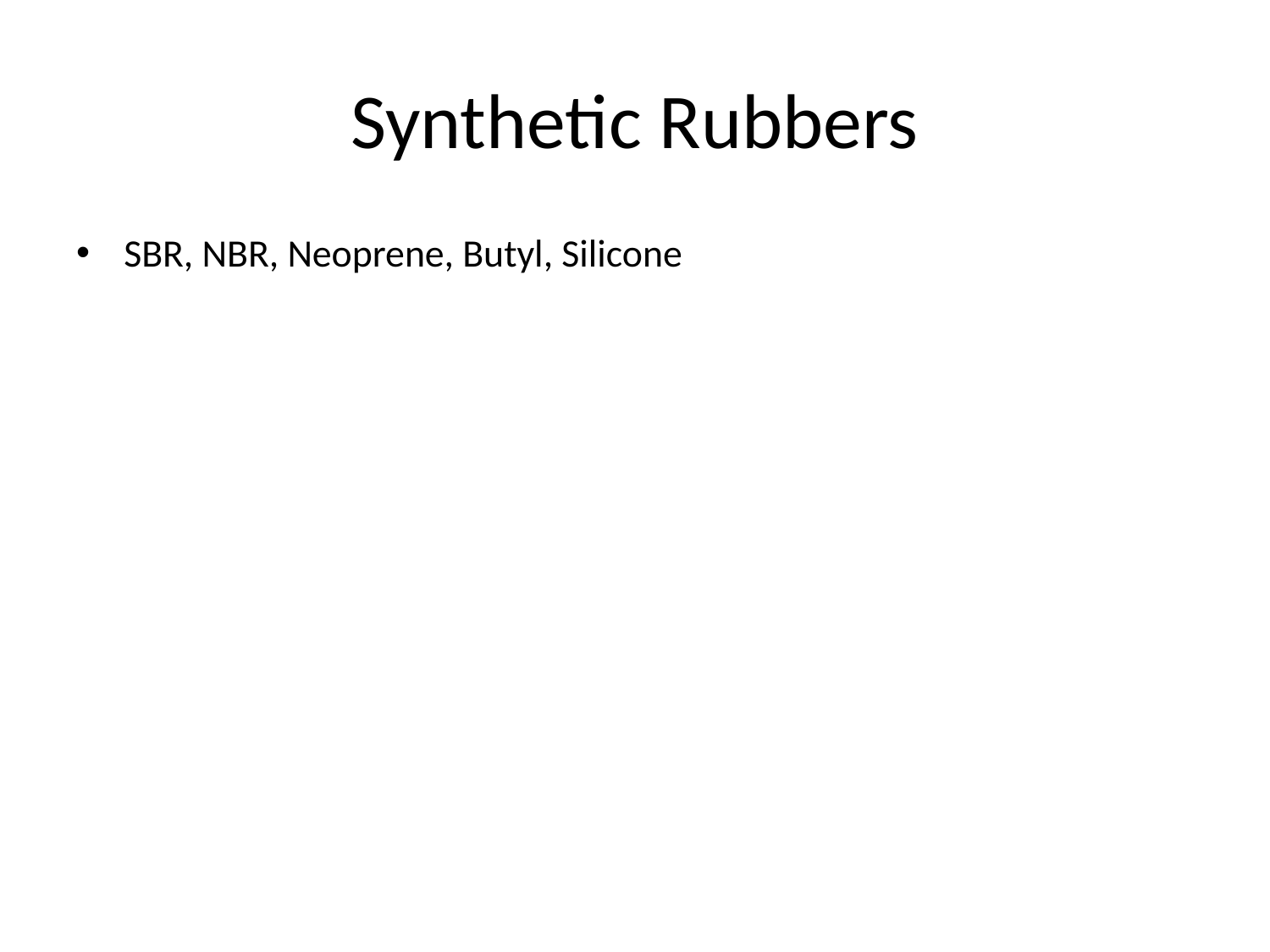

# Synthetic Rubbers
SBR, NBR, Neoprene, Butyl, Silicone